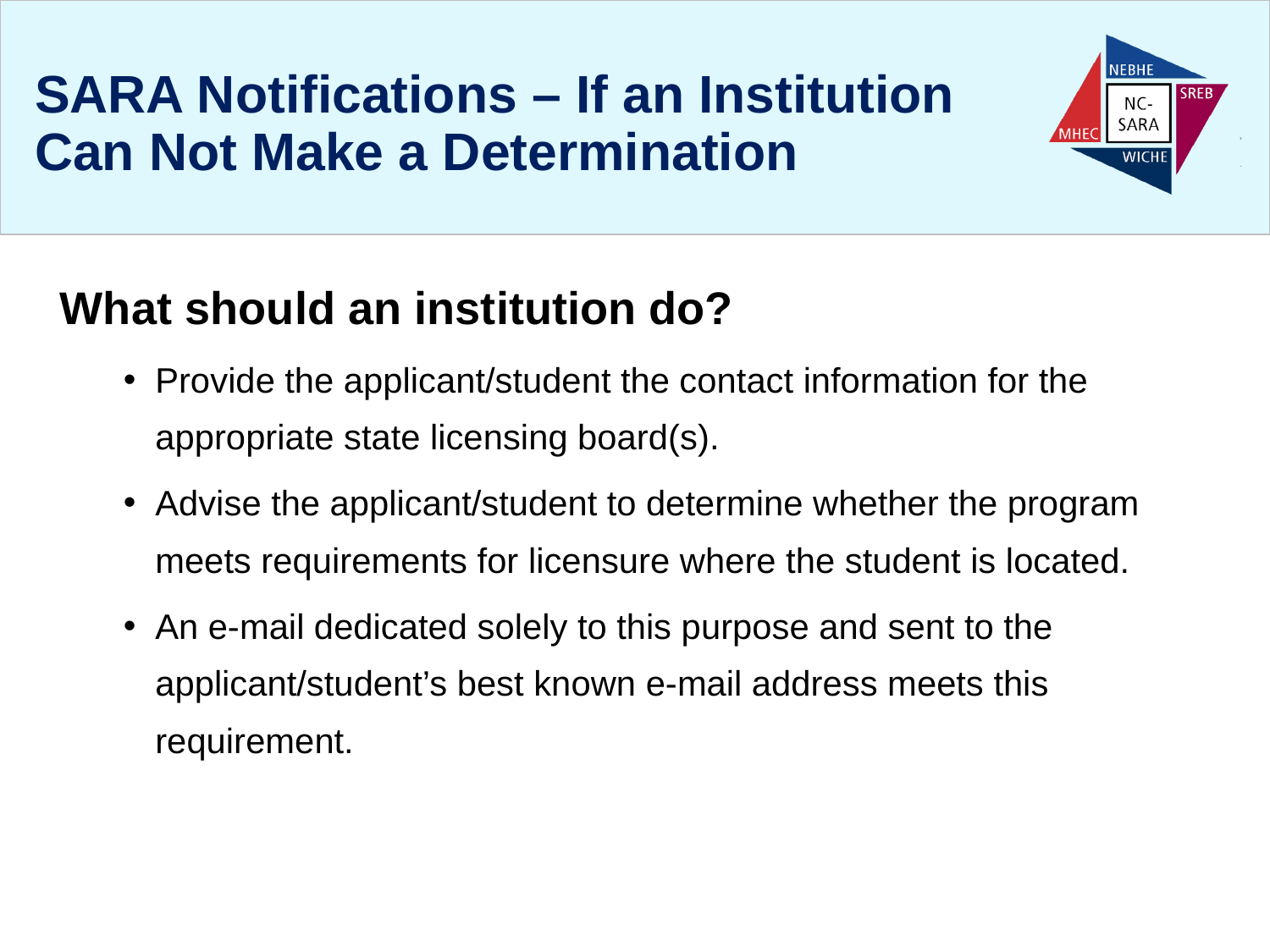

# SARA Notifications – If an Institution Can Not Make a Determination
What should an institution do?
Provide the applicant/student the contact information for the appropriate state licensing board(s).
Advise the applicant/student to determine whether the program meets requirements for licensure where the student is located.
An e-mail dedicated solely to this purpose and sent to the applicant/student’s best known e-mail address meets this requirement.